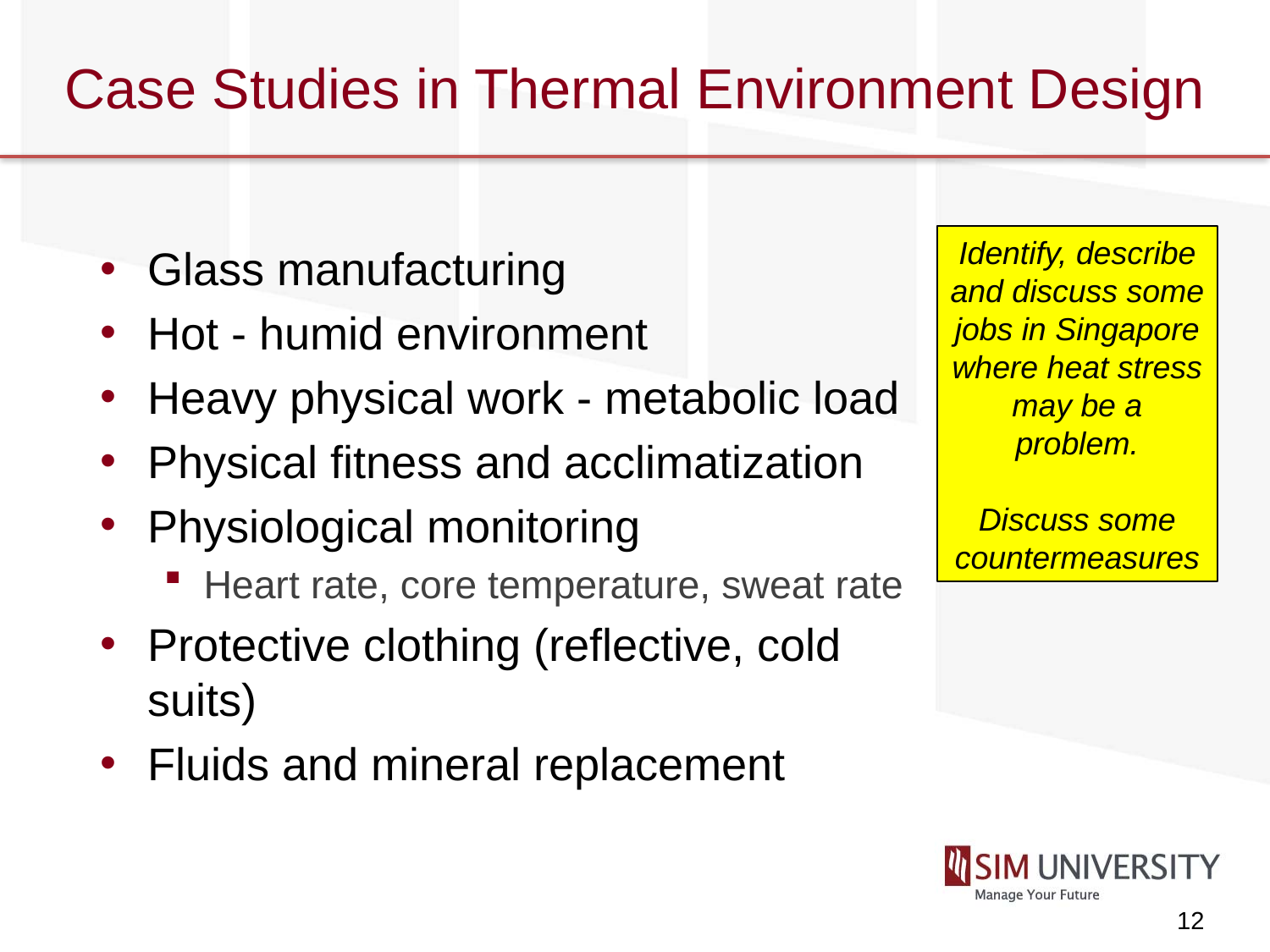

# Case Studies in Thermal Environment Design
Identify, describe and discuss some jobs in Singapore where heat stress may be a problem.

Discuss some countermeasures
Glass manufacturing
Hot - humid environment
Heavy physical work - metabolic load
Physical fitness and acclimatization
Physiological monitoring
Heart rate, core temperature, sweat rate
Protective clothing (reflective, cold suits)
Fluids and mineral replacement
12